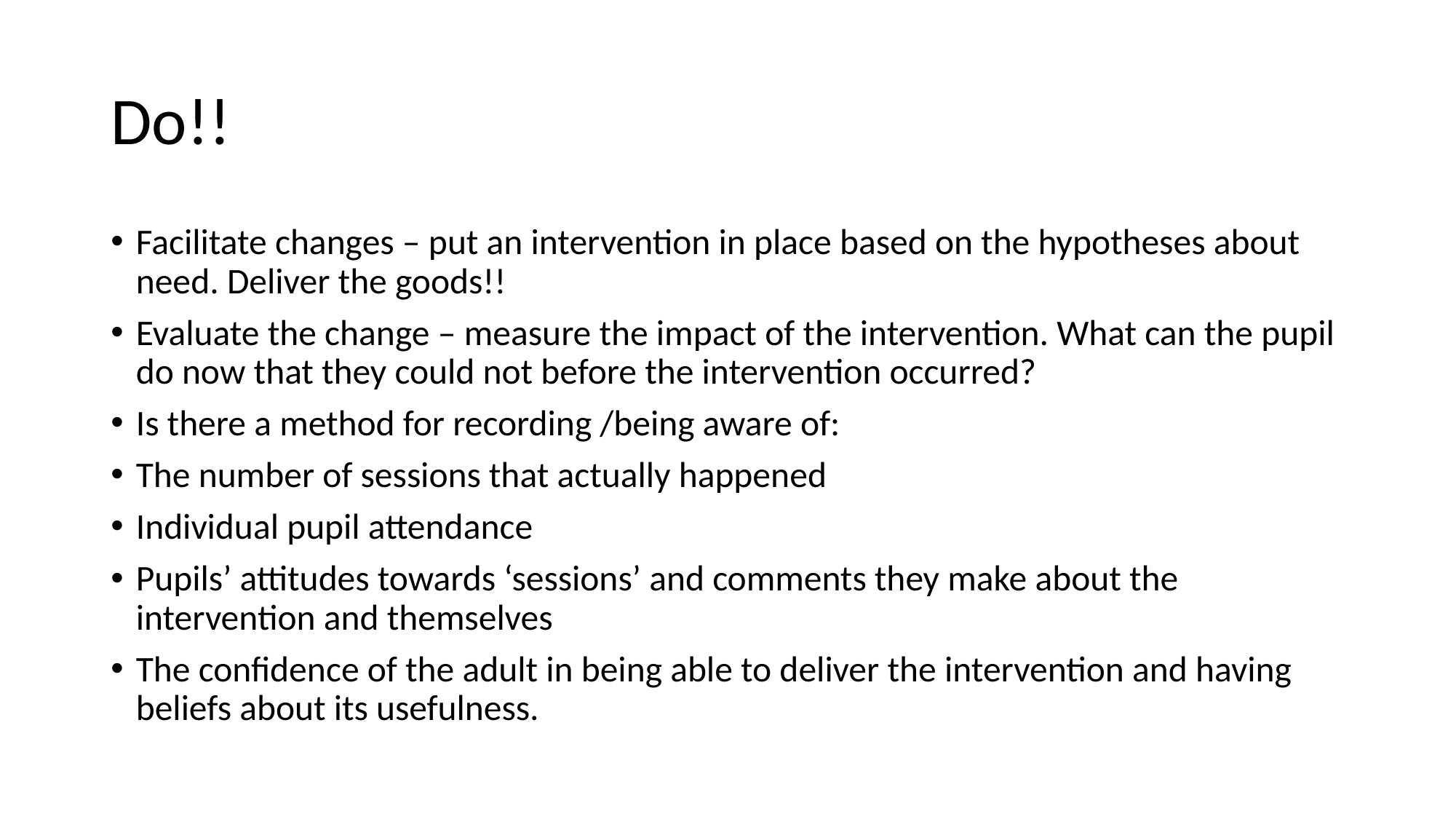

# Do!!
Facilitate changes – put an intervention in place based on the hypotheses about need. Deliver the goods!!
Evaluate the change – measure the impact of the intervention. What can the pupil do now that they could not before the intervention occurred?
Is there a method for recording /being aware of:
The number of sessions that actually happened
Individual pupil attendance
Pupils’ attitudes towards ‘sessions’ and comments they make about the intervention and themselves
The confidence of the adult in being able to deliver the intervention and having beliefs about its usefulness.